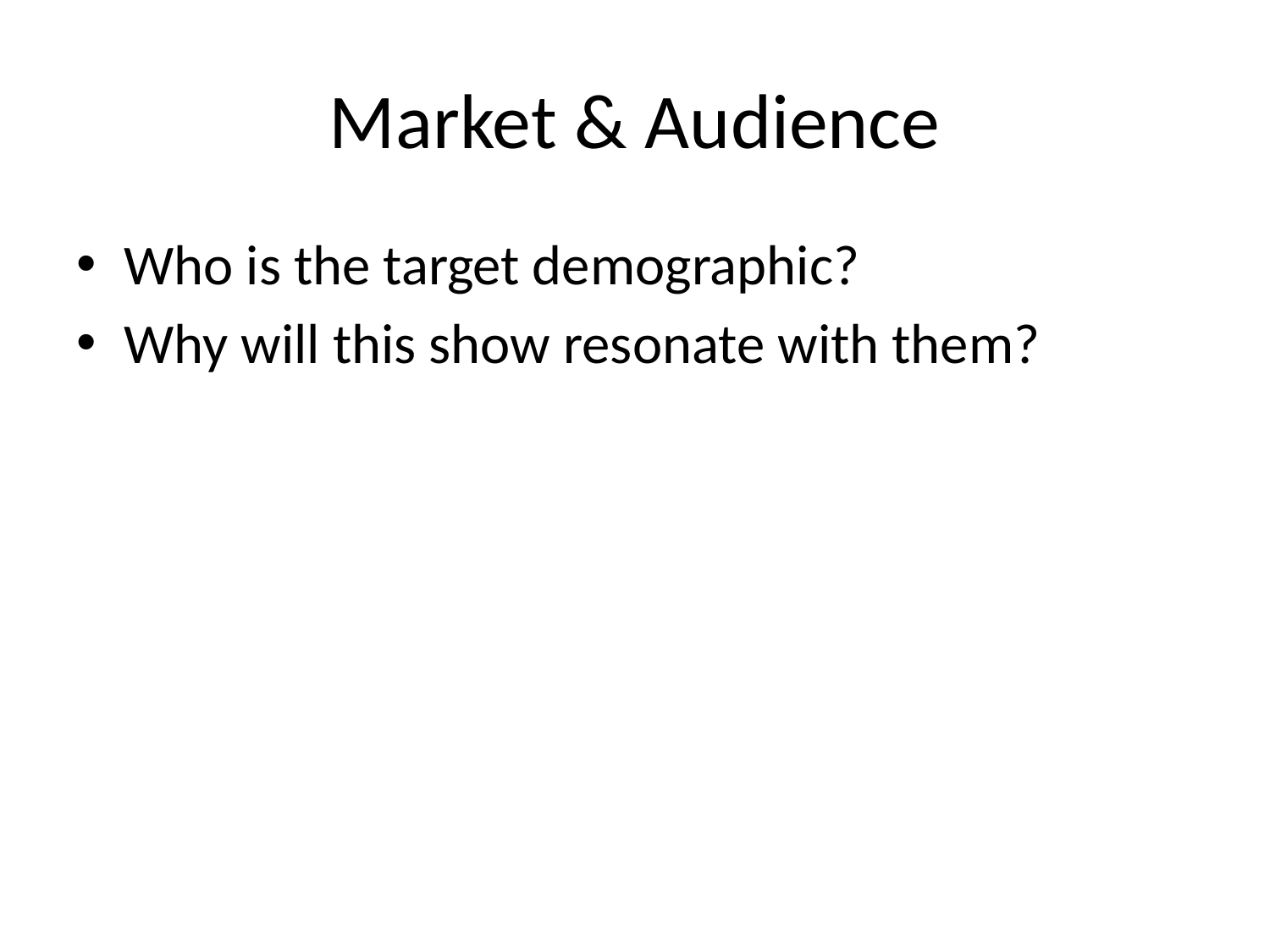

# Market & Audience
Who is the target demographic?
Why will this show resonate with them?